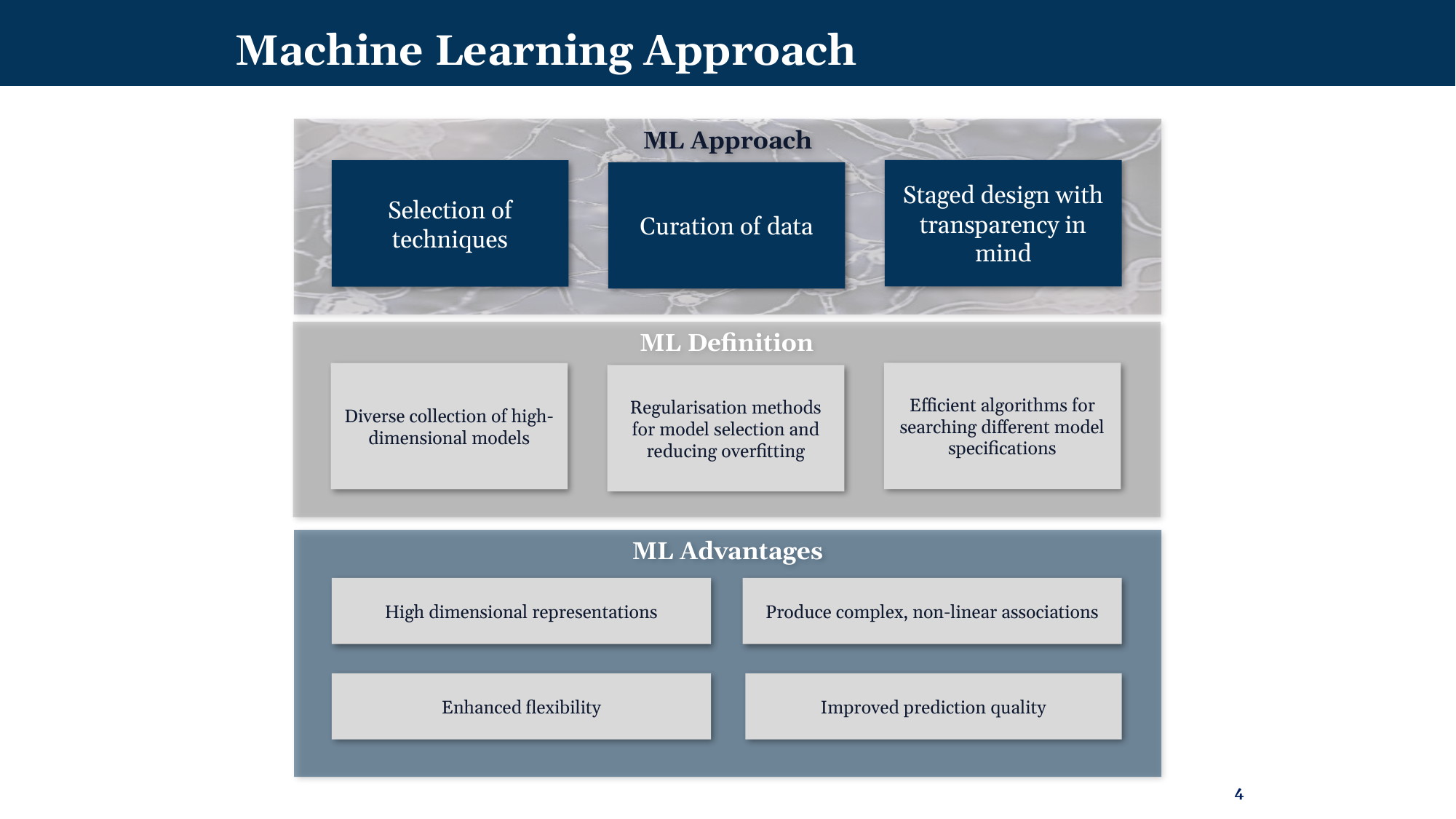

Machine Learning Approach
ML Approach
Staged design with transparency in mind
Selection of techniques
Curation of data
ML Definition
Efficient algorithms for searching different model specifications
Diverse collection of high-dimensional models
Regularisation methods for model selection and reducing overfitting
ML Advantages
High dimensional representations
Produce complex, non-linear associations
Enhanced flexibility
Improved prediction quality
4